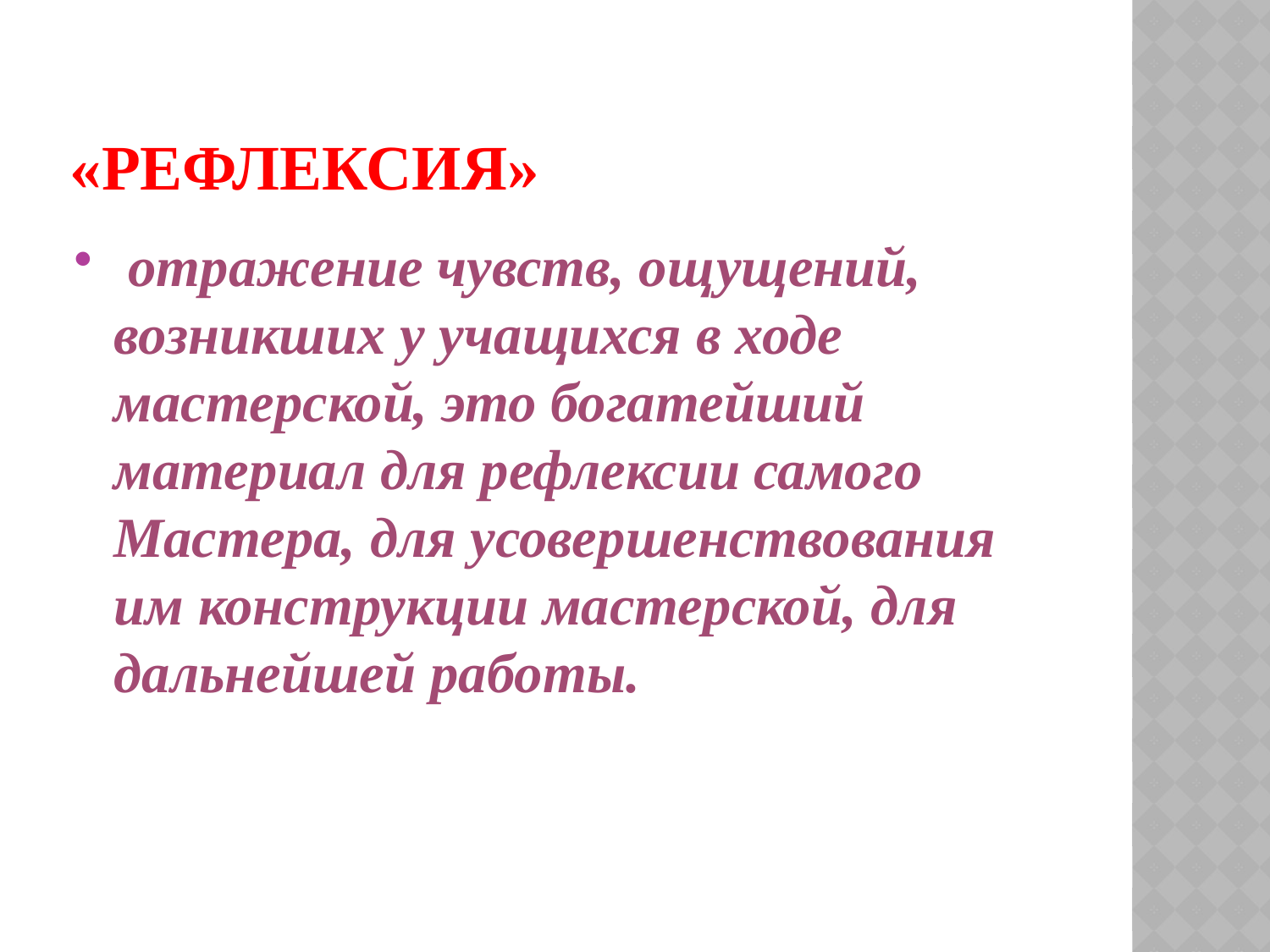

# «Рефлексия»
 отражение чувств, ощущений, возникших у учащихся в ходе мастерской, это богатейший материал для рефлексии самого Мастера, для усовершенствования им конструкции мастерской, для дальнейшей работы.